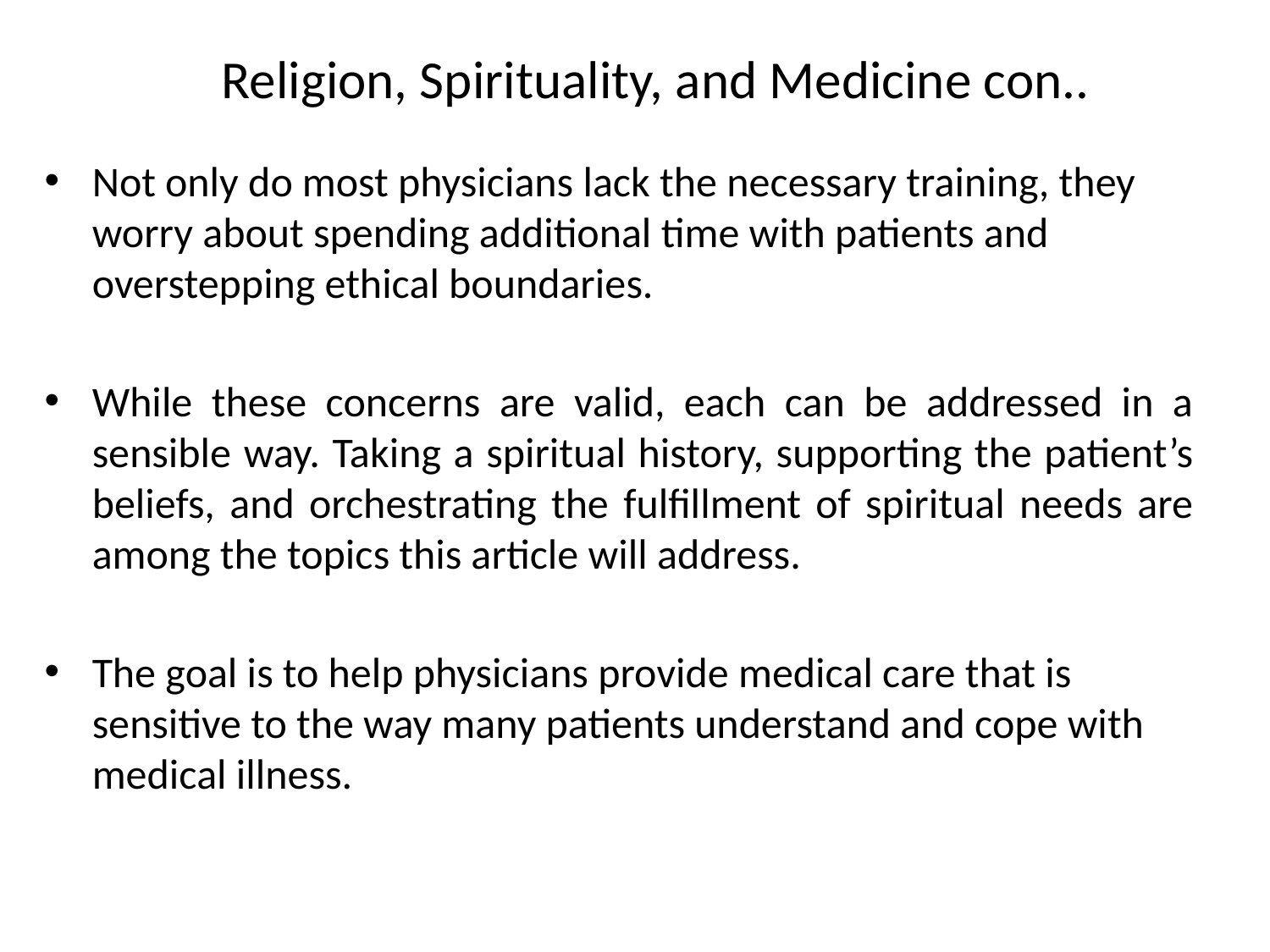

# Religion, Spirituality, and Medicine con..
Not only do most physicians lack the necessary training, they worry about spending additional time with patients and overstepping ethical boundaries.

While these concerns are valid, each can be addressed in a sensible way. Taking a spiritual history, supporting the patient’s beliefs, and orchestrating the fulfillment of spiritual needs are among the topics this article will address.

The goal is to help physicians provide medical care that is sensitive to the way many patients understand and cope with medical illness.